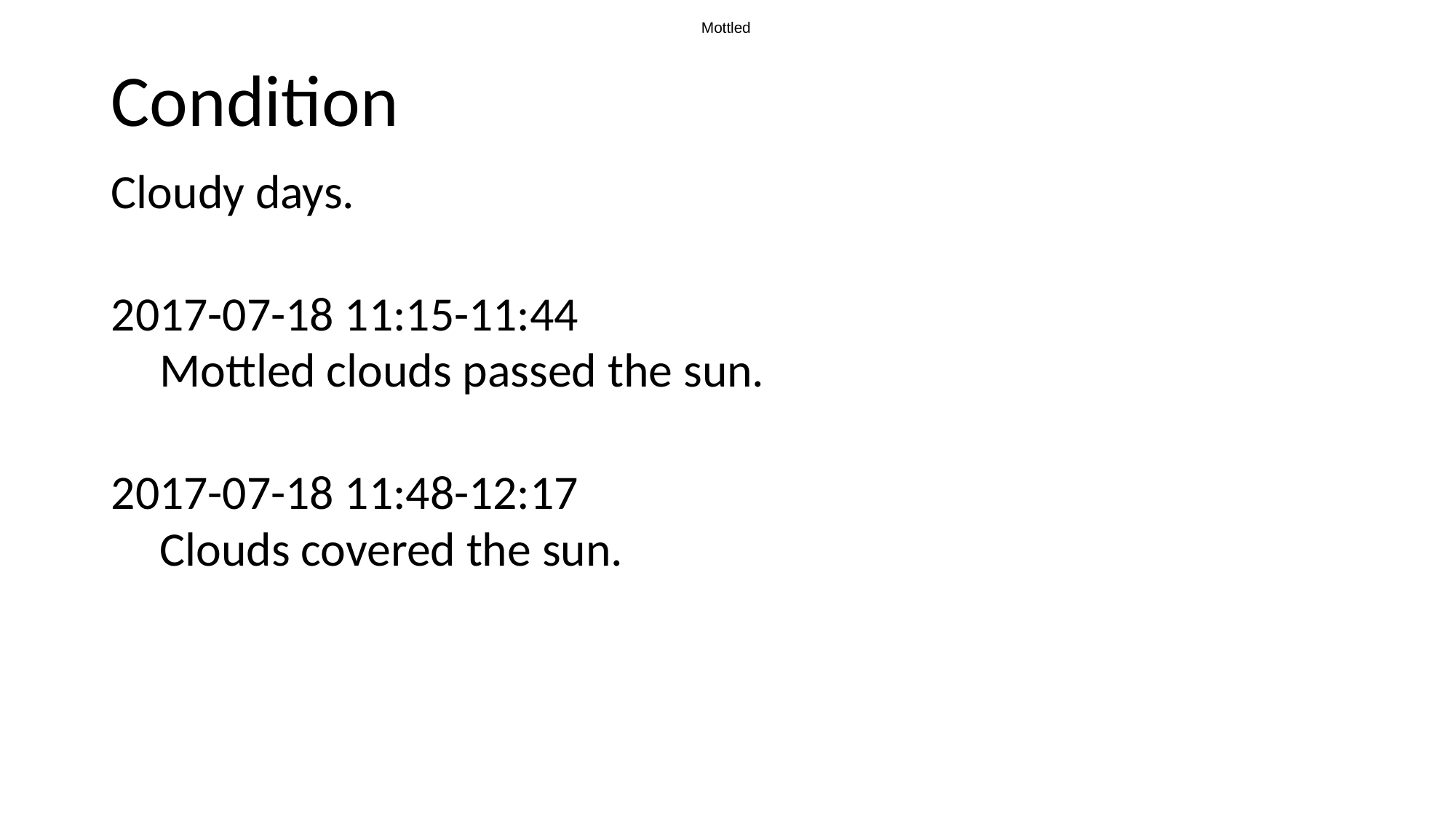

Mottled
# Condition
Cloudy days.

2017-07-18 11:15-11:44
Mottled clouds passed the sun.

2017-07-18 11:48-12:17
Clouds covered the sun.